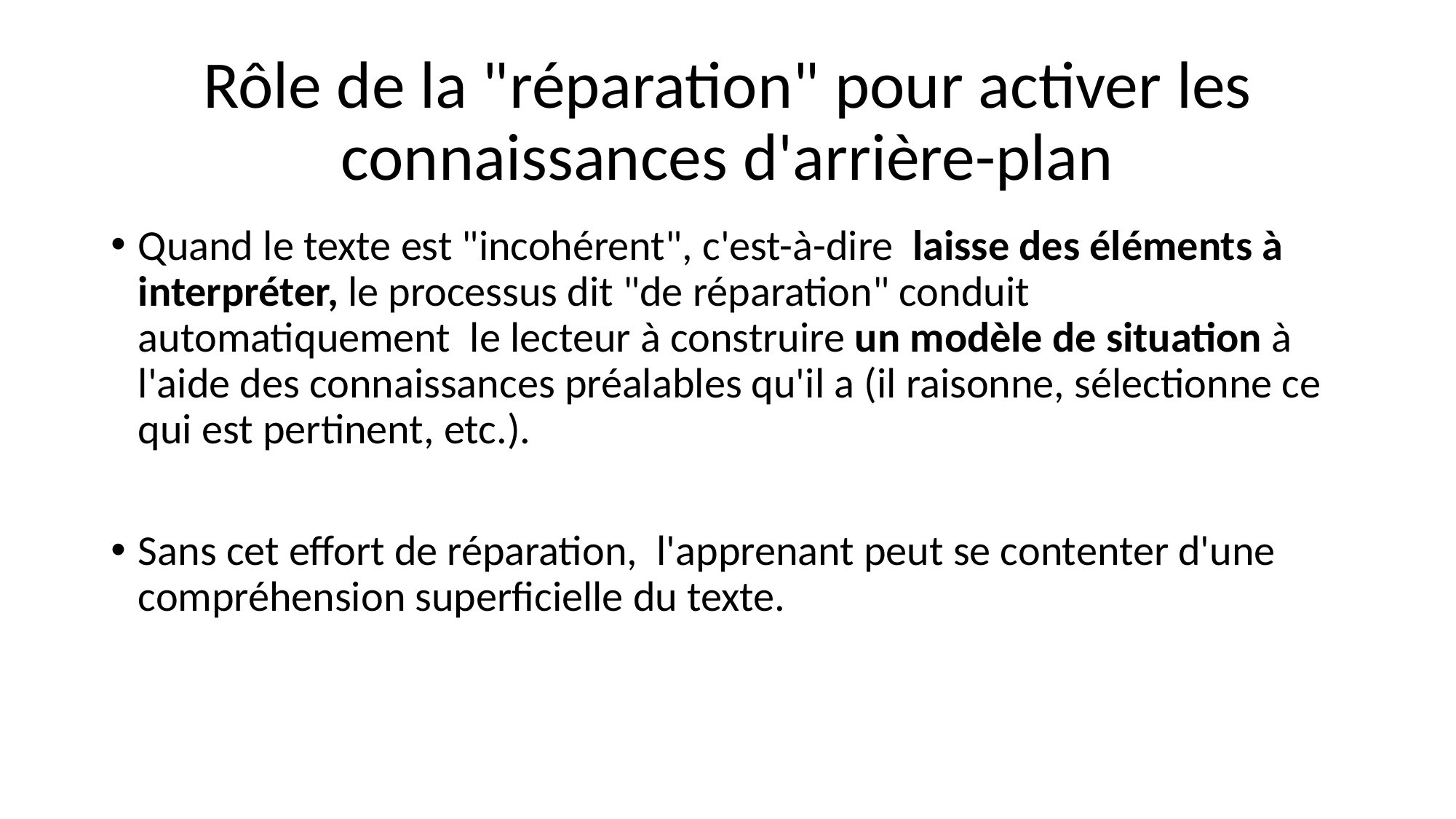

# Rôle de la "réparation" pour activer les connaissances d'arrière-plan
Quand le texte est "incohérent", c'est-à-dire  laisse des éléments à interpréter, le processus dit "de réparation" conduit automatiquement  le lecteur à construire un modèle de situation à l'aide des connaissances préalables qu'il a (il raisonne, sélectionne ce qui est pertinent, etc.).

Sans cet effort de réparation,  l'apprenant peut se contenter d'une compréhension superficielle du texte.